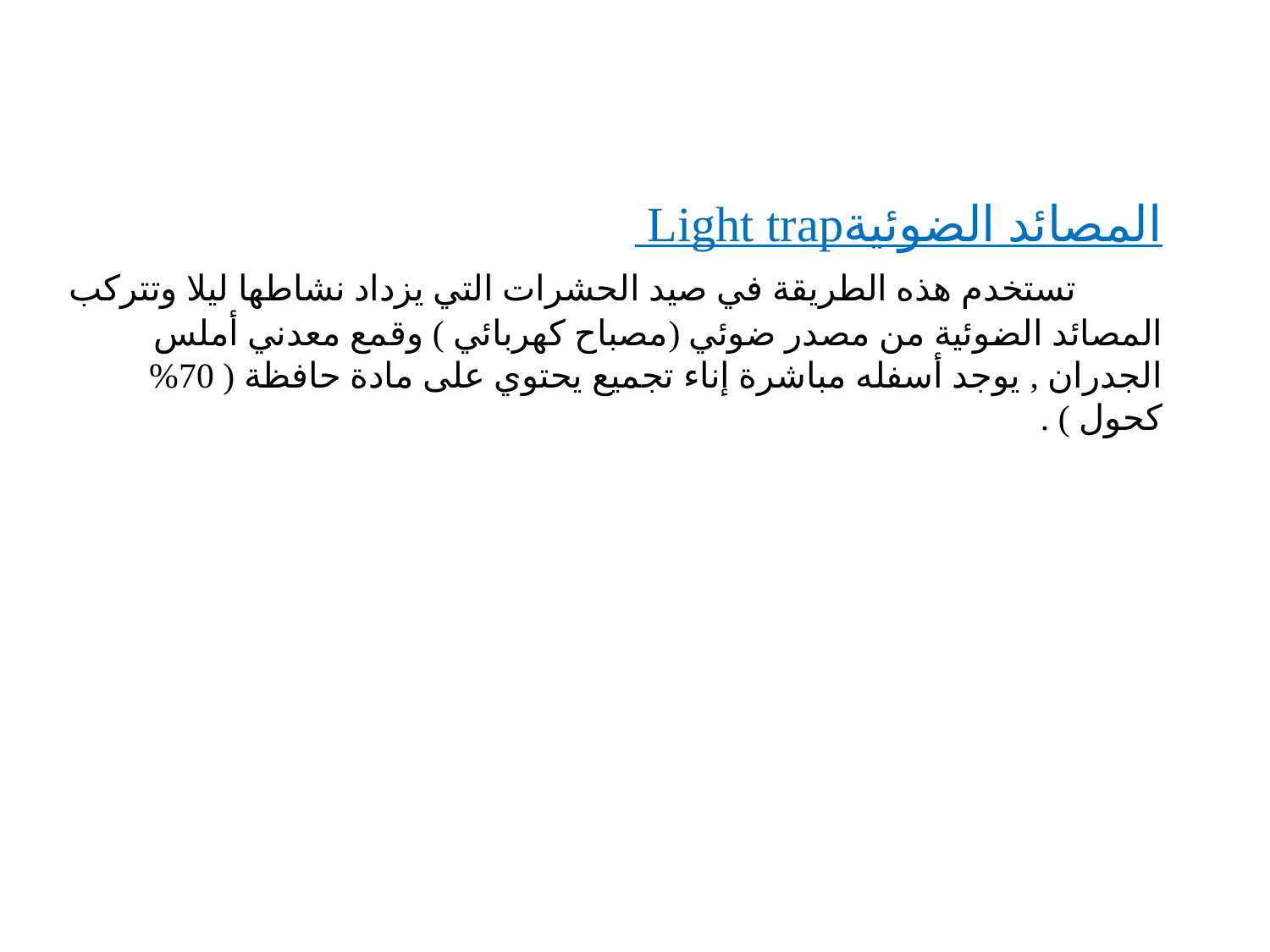

المصائد الضوئيةLight trap
       تستخدم هذه الطريقة في صيد الحشرات التي يزداد نشاطها ليلا وتتركب المصائد الضوئية من مصدر ضوئي (مصباح كهربائي ) وقمع معدني أملس الجدران , يوجد أسفله مباشرة إناء تجميع يحتوي على مادة حافظة ( 70% كحول ) .